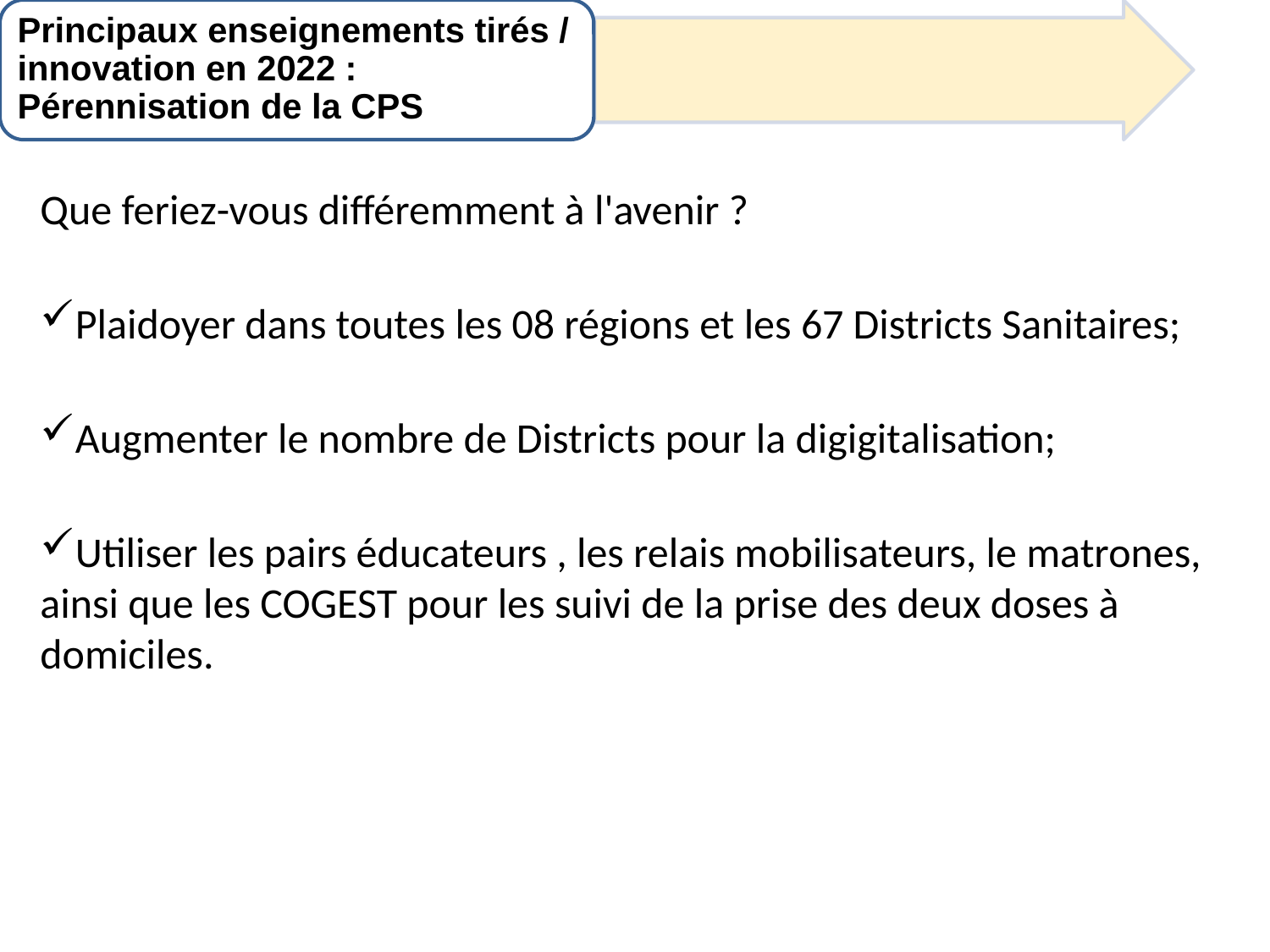

Principaux enseignements tirés / innovation en 2022 : Pérennisation de la CPS
Que feriez-vous différemment à l'avenir ?

Plaidoyer dans toutes les 08 régions et les 67 Districts Sanitaires;

Augmenter le nombre de Districts pour la digigitalisation;

Utiliser les pairs éducateurs , les relais mobilisateurs, le matrones, ainsi que les COGEST pour les suivi de la prise des deux doses à domiciles.